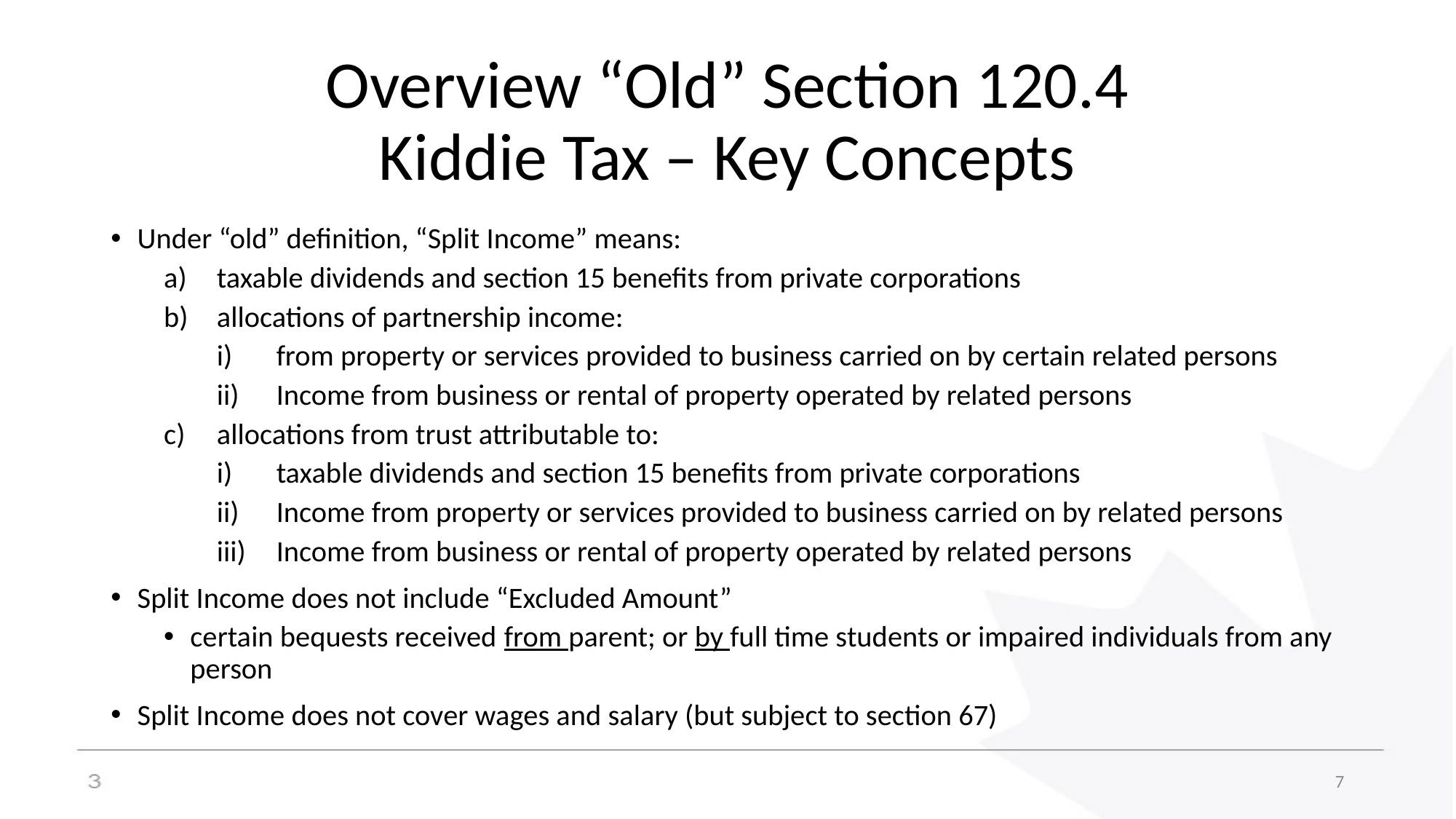

# Overview “Old” Section 120.4 Kiddie Tax – Key Concepts
Under “old” definition, “Split Income” means:
taxable dividends and section 15 benefits from private corporations
allocations of partnership income:
from property or services provided to business carried on by certain related persons
Income from business or rental of property operated by related persons
allocations from trust attributable to:
taxable dividends and section 15 benefits from private corporations
Income from property or services provided to business carried on by related persons
Income from business or rental of property operated by related persons
Split Income does not include “Excluded Amount”
certain bequests received from parent; or by full time students or impaired individuals from any person
Split Income does not cover wages and salary (but subject to section 67)
7